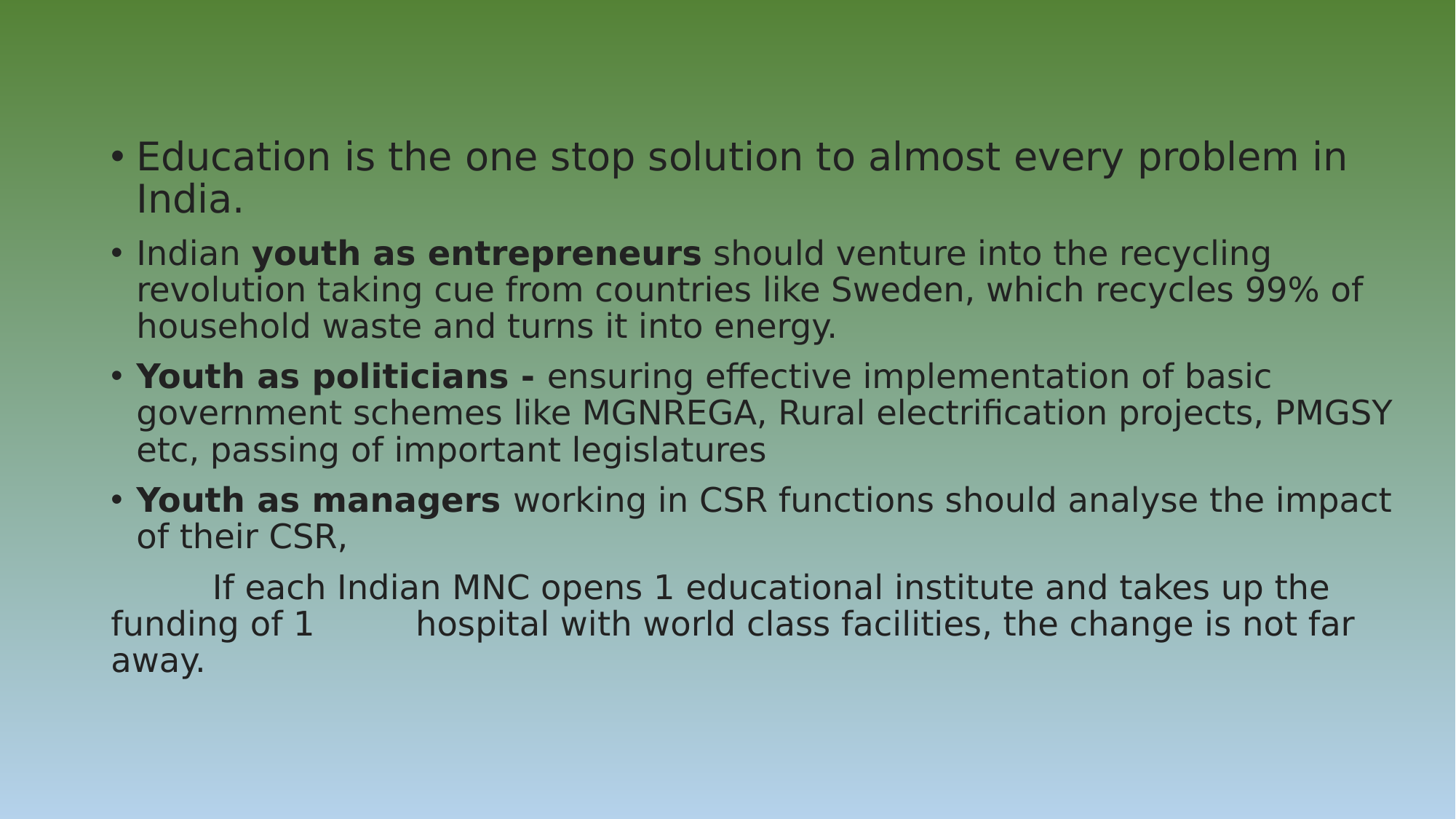

Education is the one stop solution to almost every problem in India.
Indian youth as entrepreneurs should venture into the recycling revolution taking cue from countries like Sweden, which recycles 99% of household waste and turns it into energy.
Youth as politicians - ensuring effective implementation of basic government schemes like MGNREGA, Rural electrification projects, PMGSY etc, passing of important legislatures
Youth as managers working in CSR functions should analyse the impact of their CSR,
	If each Indian MNC opens 1 educational institute and takes up the funding of 1 	hospital with world class facilities, the change is not far away.